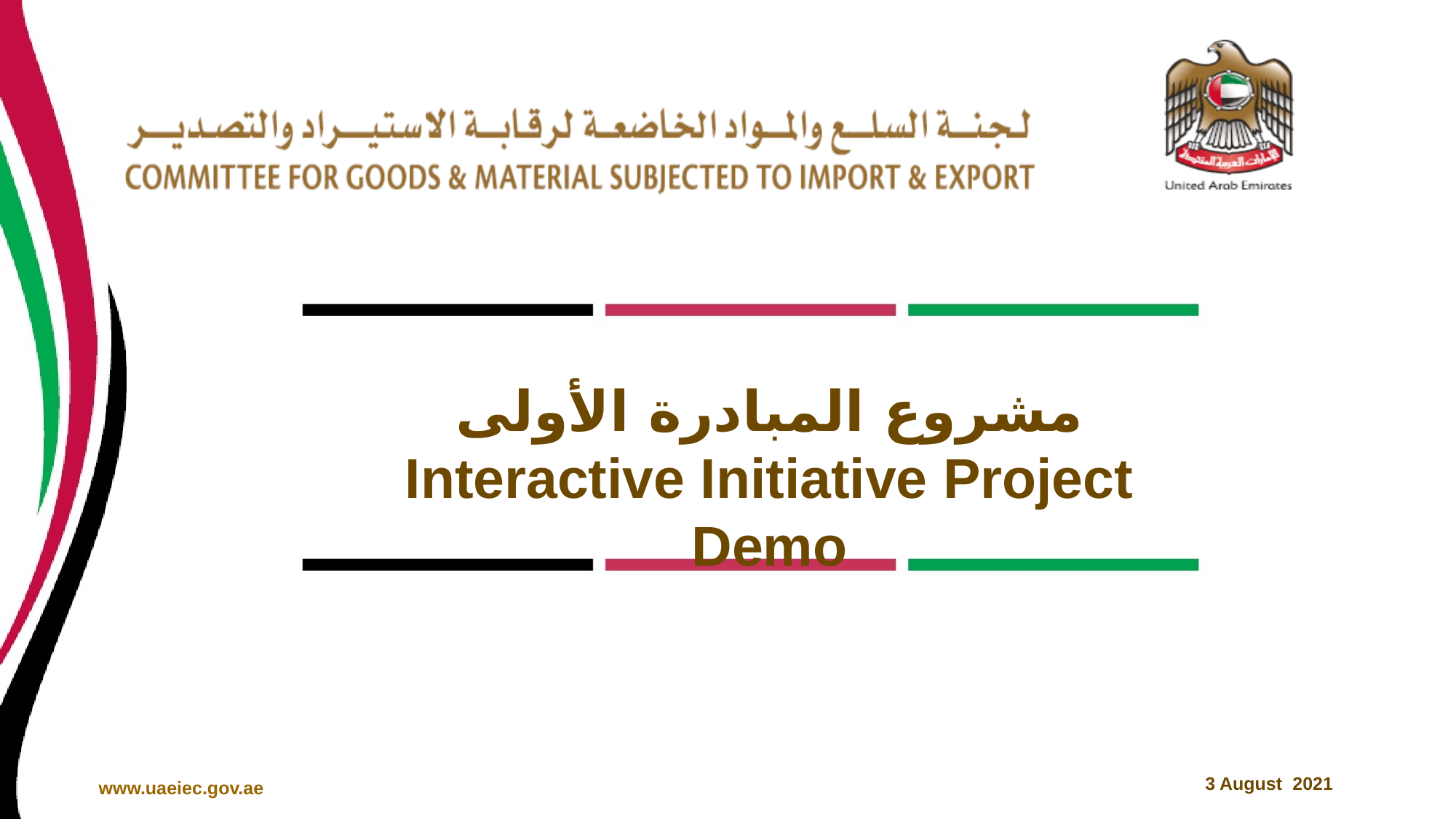

# مشروع المبادرة الأولى Interactive Initiative Project Demo
3 August  2021